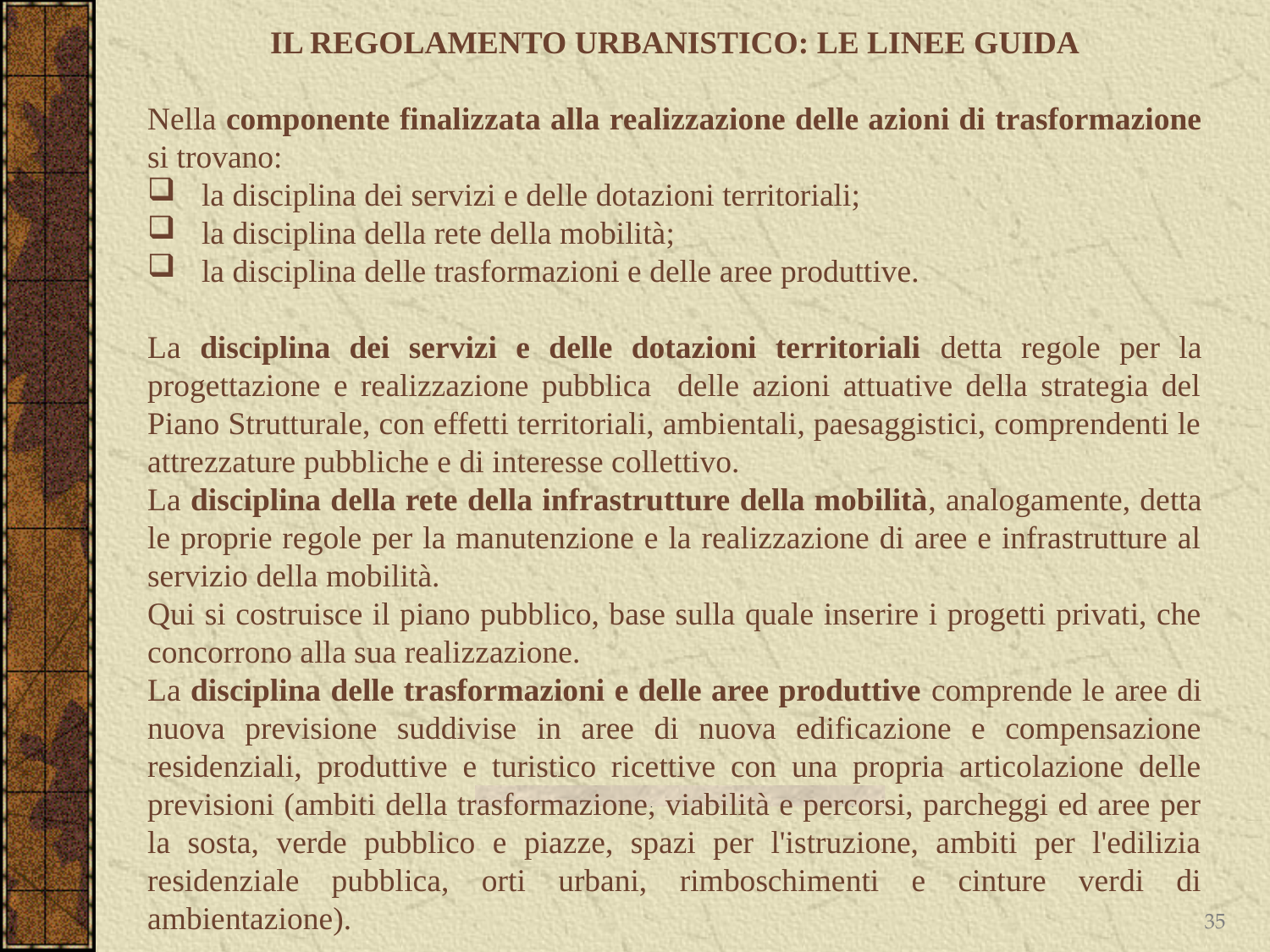

IL REGOLAMENTO URBANISTICO: LE LINEE GUIDA

Nella componente finalizzata alla realizzazione delle azioni di trasformazione si trovano:
   la disciplina dei servizi e delle dotazioni territoriali;
   la disciplina della rete della mobilità;
   la disciplina delle trasformazioni e delle aree produttive.

La disciplina dei servizi e delle dotazioni territoriali detta regole per la progettazione e realizzazione pubblica  delle azioni attuative della strategia del Piano Strutturale, con effetti territoriali, ambientali, paesaggistici, comprendenti le attrezzature pubbliche e di interesse collettivo.
La disciplina della rete della infrastrutture della mobilità, analogamente, detta le proprie regole per la manutenzione e la realizzazione di aree e infrastrutture al servizio della mobilità.
Qui si costruisce il piano pubblico, base sulla quale inserire i progetti privati, che concorrono alla sua realizzazione.
La disciplina delle trasformazioni e delle aree produttive comprende le aree di nuova previsione suddivise in aree di nuova edificazione e compensazione residenziali, produttive e turistico ricettive con una propria articolazione delle previsioni (ambiti della trasformazione, viabilità e percorsi, parcheggi ed aree per la sosta, verde pubblico e piazze, spazi per l'istruzione, ambiti per l'edilizia residenziale pubblica, orti urbani, rimboschimenti e cinture verdi di ambientazione).

35